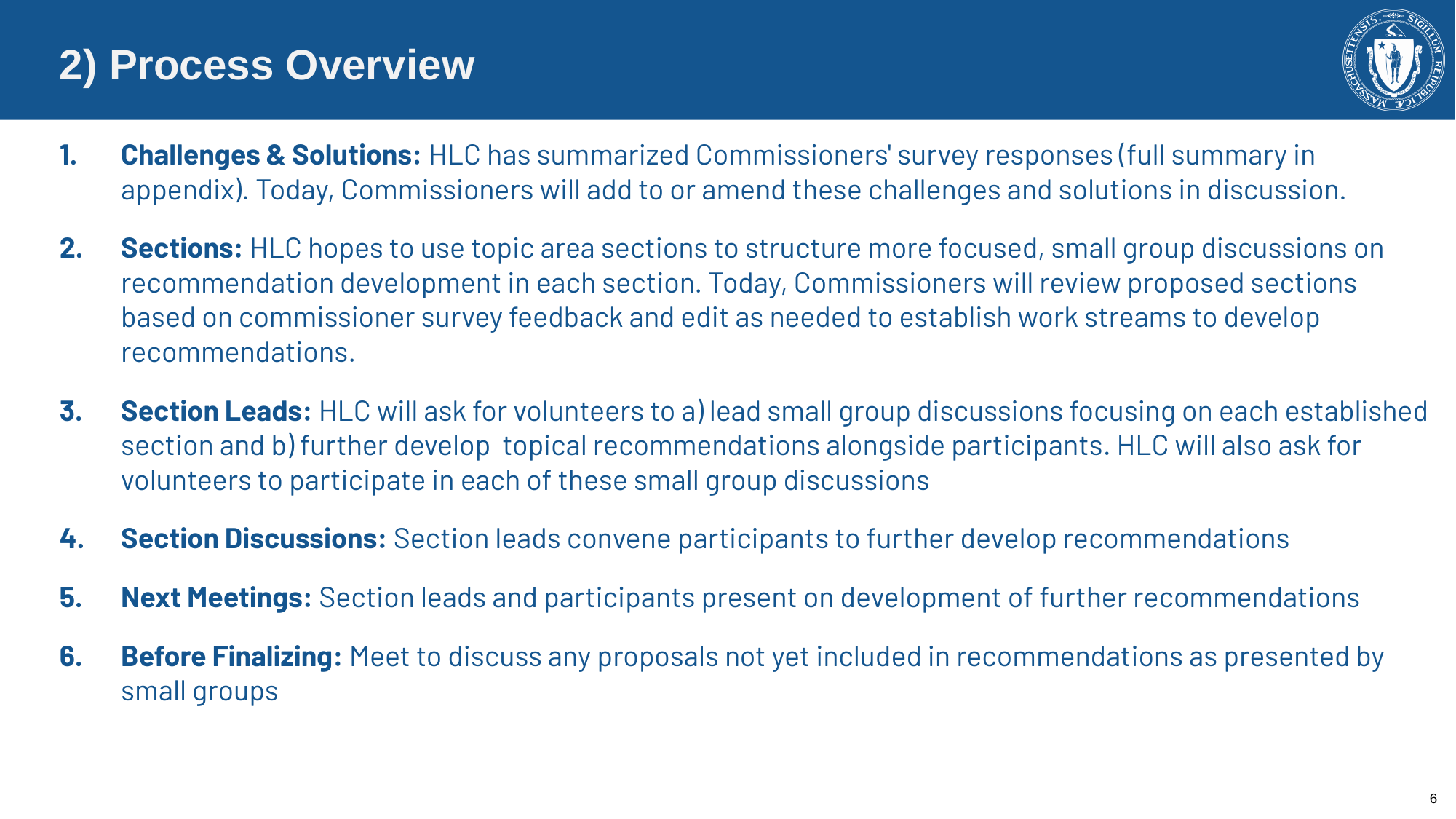

2) Process Overview
Challenges & Solutions: HLC has summarized Commissioners' survey responses (full summary in appendix). Today, Commissioners will add to or amend these challenges and solutions in discussion.
Sections: HLC hopes to use topic area sections to structure more focused, small group discussions on recommendation development in each section. Today, Commissioners will review proposed sections based on commissioner survey feedback and edit as needed to establish work streams to develop recommendations.
Section Leads: HLC will ask for volunteers to a) lead small group discussions focusing on each established section and b) further develop  topical recommendations alongside participants. HLC will also ask for volunteers to participate in each of these small group discussions
Section Discussions: Section leads convene participants to further develop recommendations
Next Meetings: Section leads and participants present on development of further recommendations
Before Finalizing: Meet to discuss any proposals not yet included in recommendations as presented by small groups